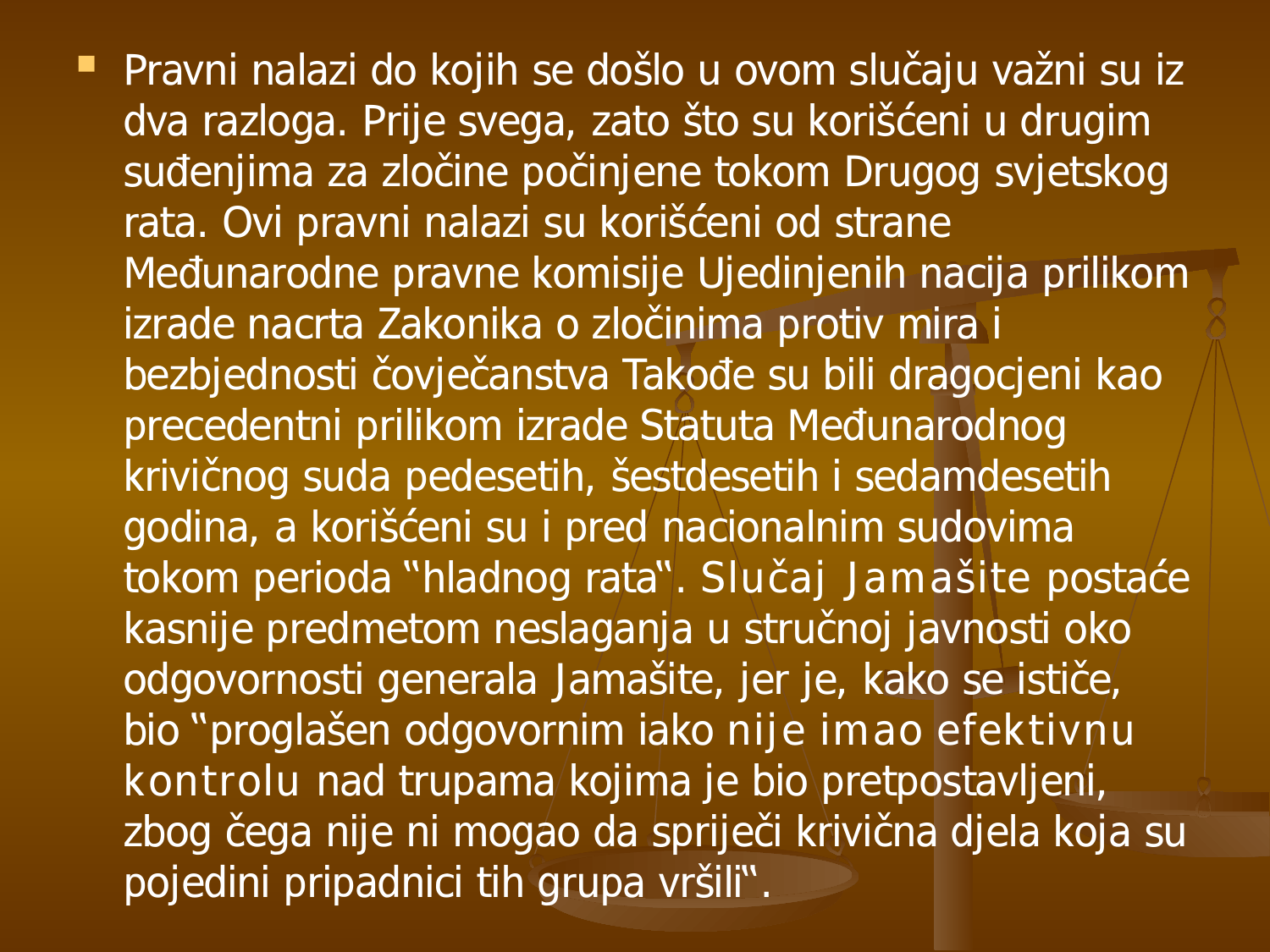

Pravni nalazi do kojih se došlo u ovom slučaju važni su iz dva razloga. Prije svega, zato što su korišćeni u drugim suđenjima za zločine počinjene tokom Drugog svjetskog rata. Ovi pravni nalazi su korišćeni od strane Međunarodne pravne komisije Ujedinjenih nacija prilikom izrade nacrta Zakonika o zločinima protiv mira i bezbjednosti čovječanstva Takođe su bili dragocjeni kao precedentni prilikom izrade Statuta Međunarodnog krivičnog suda pedesetih, šestdesetih i sedamdesetih godina, a korišćeni su i pred nacionalnim sudovima tokom perioda “hladnog rata“. Slučaj Jamašite postaće kasnije predmetom neslaganja u stručnoj javnosti oko odgovornosti generala Jamašite, jer je, kako se ističe, bio “proglašen odgovornim iako nije imao efektivnu kontrolu nad trupama kojima je bio pretpostavljeni, zbog čega nije ni mogao da spriječi krivična djela koja su pojedini pripadnici tih grupa vršili“.